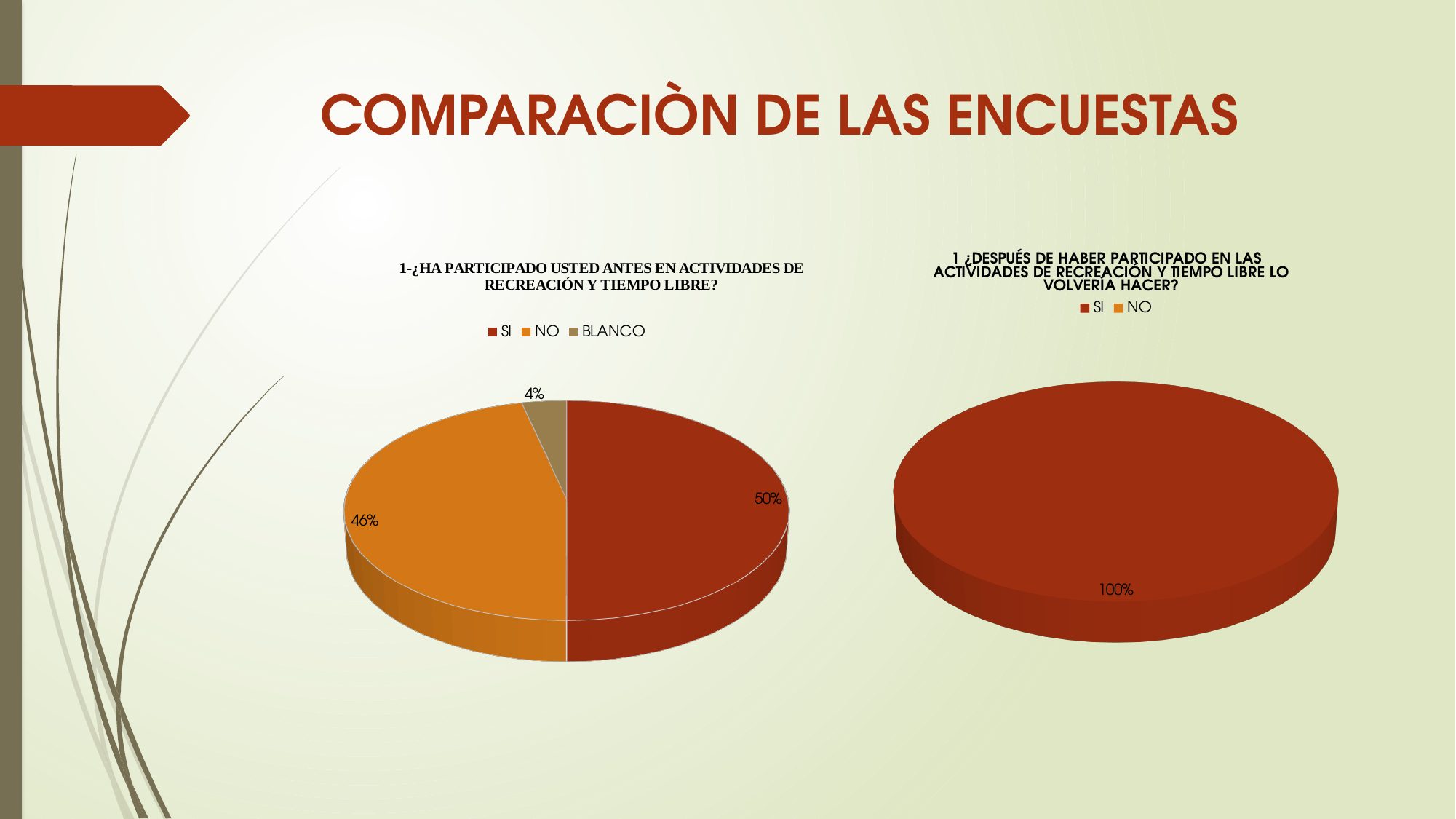

# COMPARACIÒN DE LAS ENCUESTAS

[unsupported chart]

[unsupported chart]